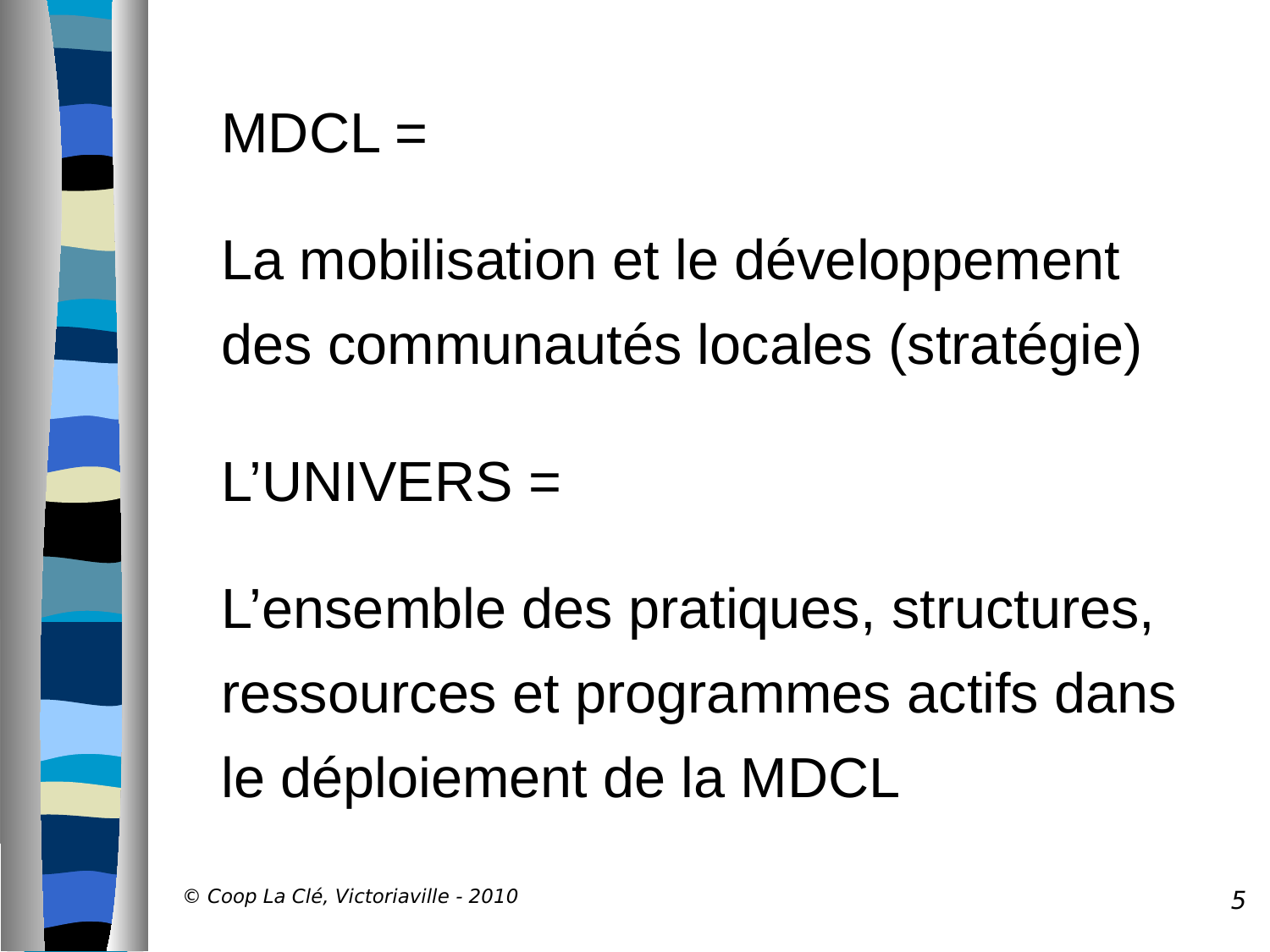

MDCL =
	La mobilisation et le développement des communautés locales (stratégie)
	L’UNIVERS =
	L’ensemble des pratiques, structures, ressources et programmes actifs dans le déploiement de la MDCL
© Coop La Clé, Victoriaville - 2010
5